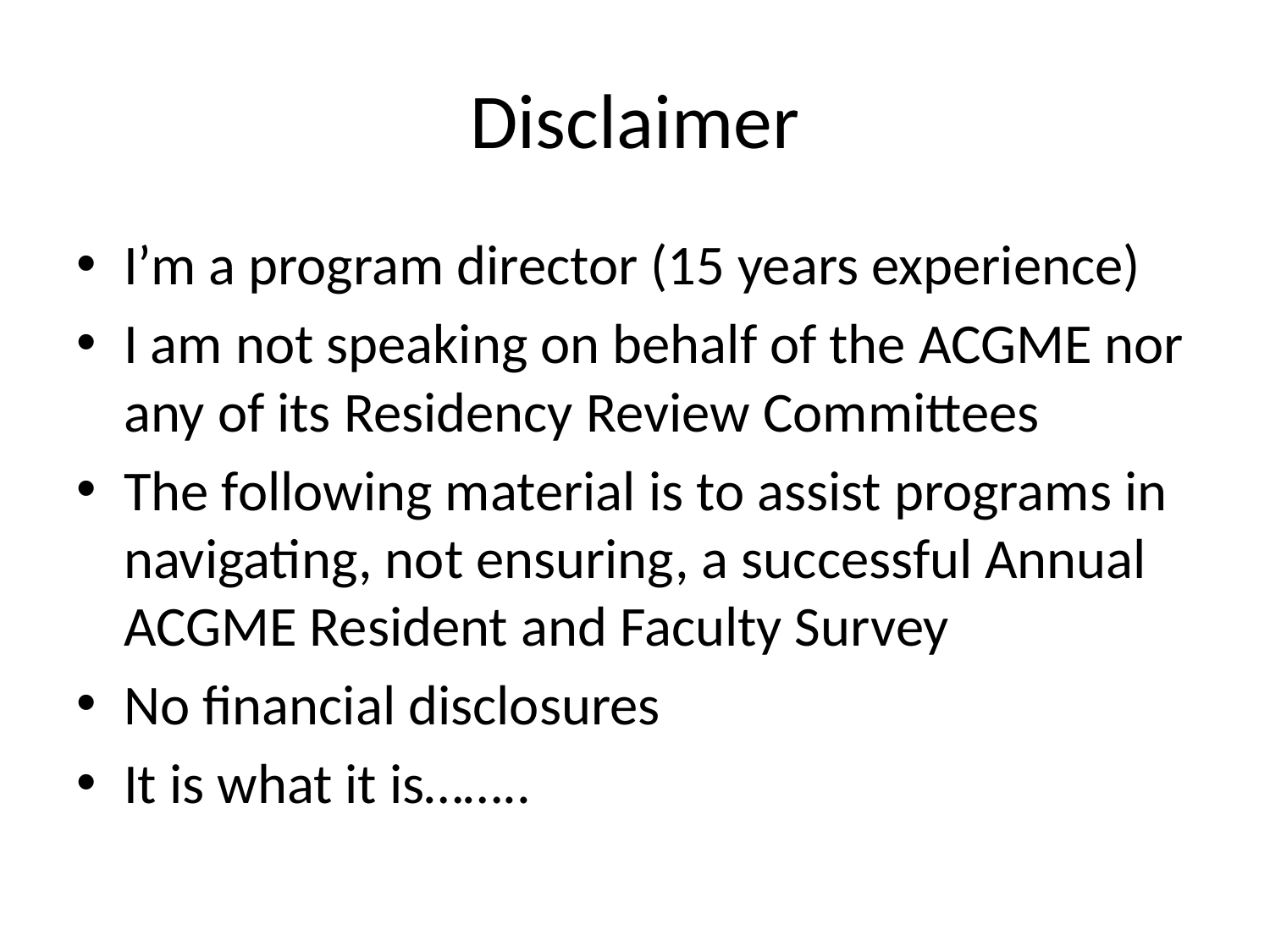

# Disclaimer
I’m a program director (15 years experience)
I am not speaking on behalf of the ACGME nor any of its Residency Review Committees
The following material is to assist programs in navigating, not ensuring, a successful Annual ACGME Resident and Faculty Survey
No financial disclosures
It is what it is……..